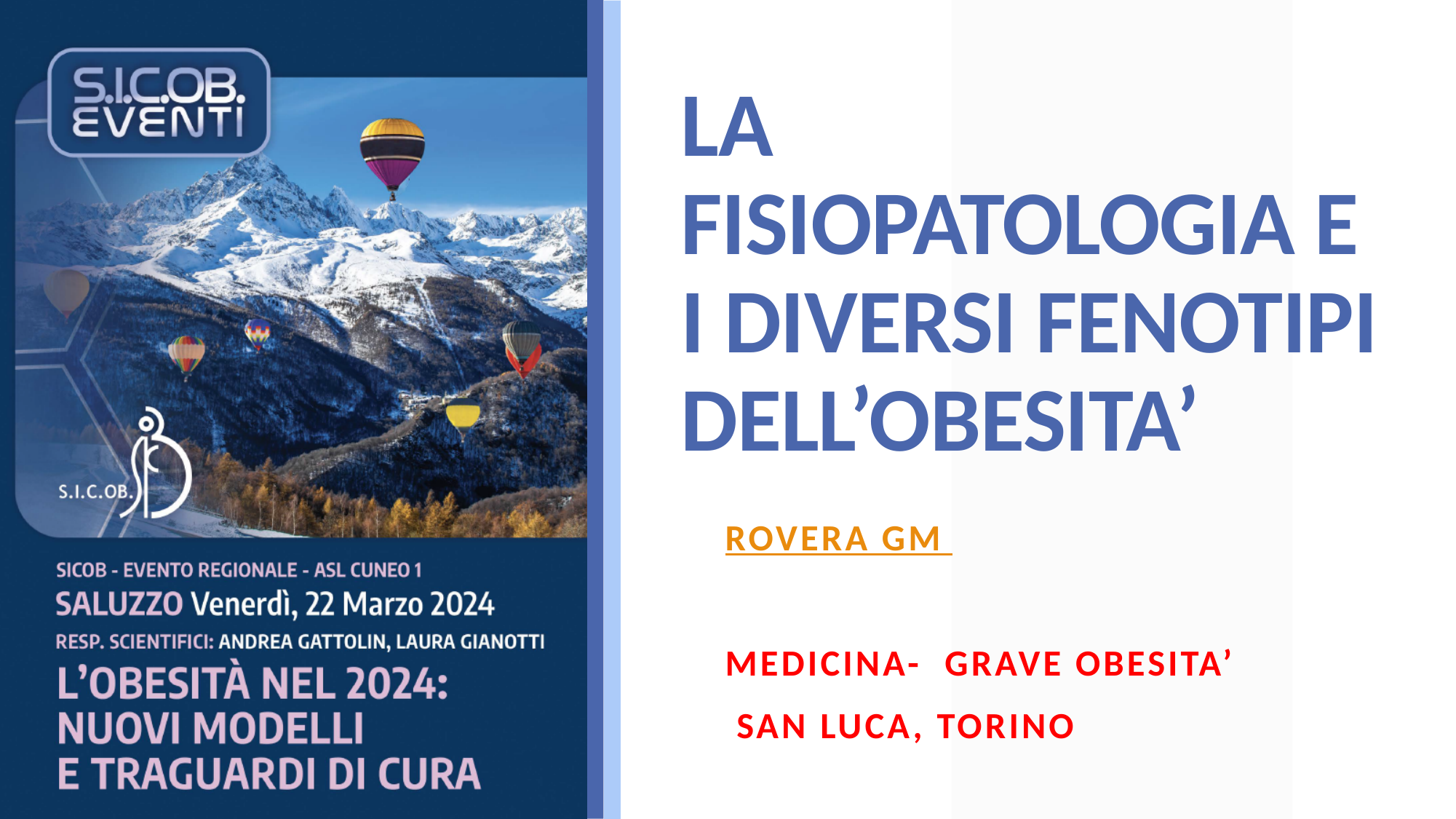

# LA FISIOPATOLOGIA E I DIVERSI FENOTIPI DELL’OBESITA’
ROVERA GM

MedICINA-  GRAVE OBESITA’
 SAN LUCA, Torino